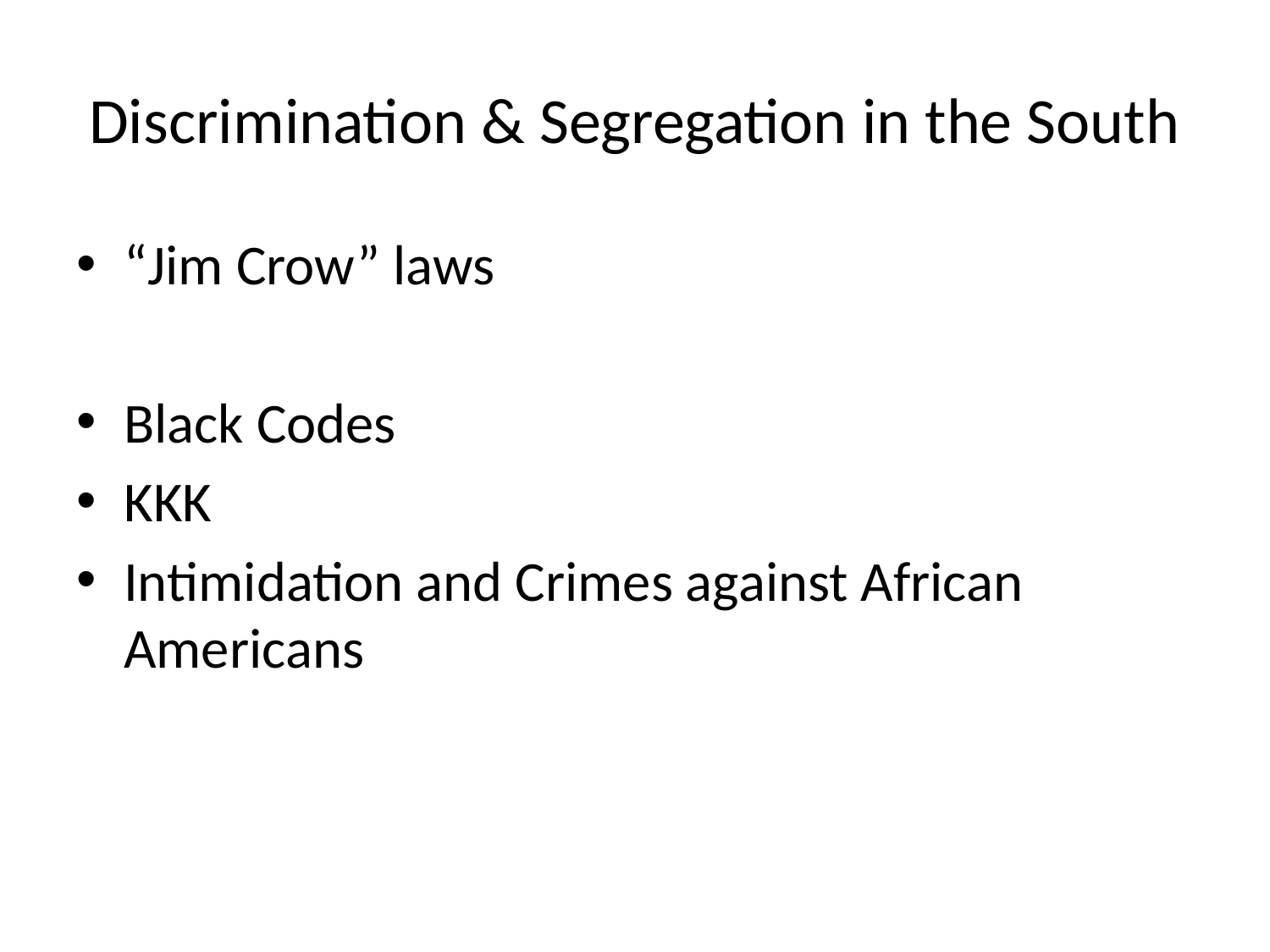

# Discrimination & Segregation in the South
“Jim Crow” laws

Black Codes
KKK
Intimidation and Crimes against African Americans